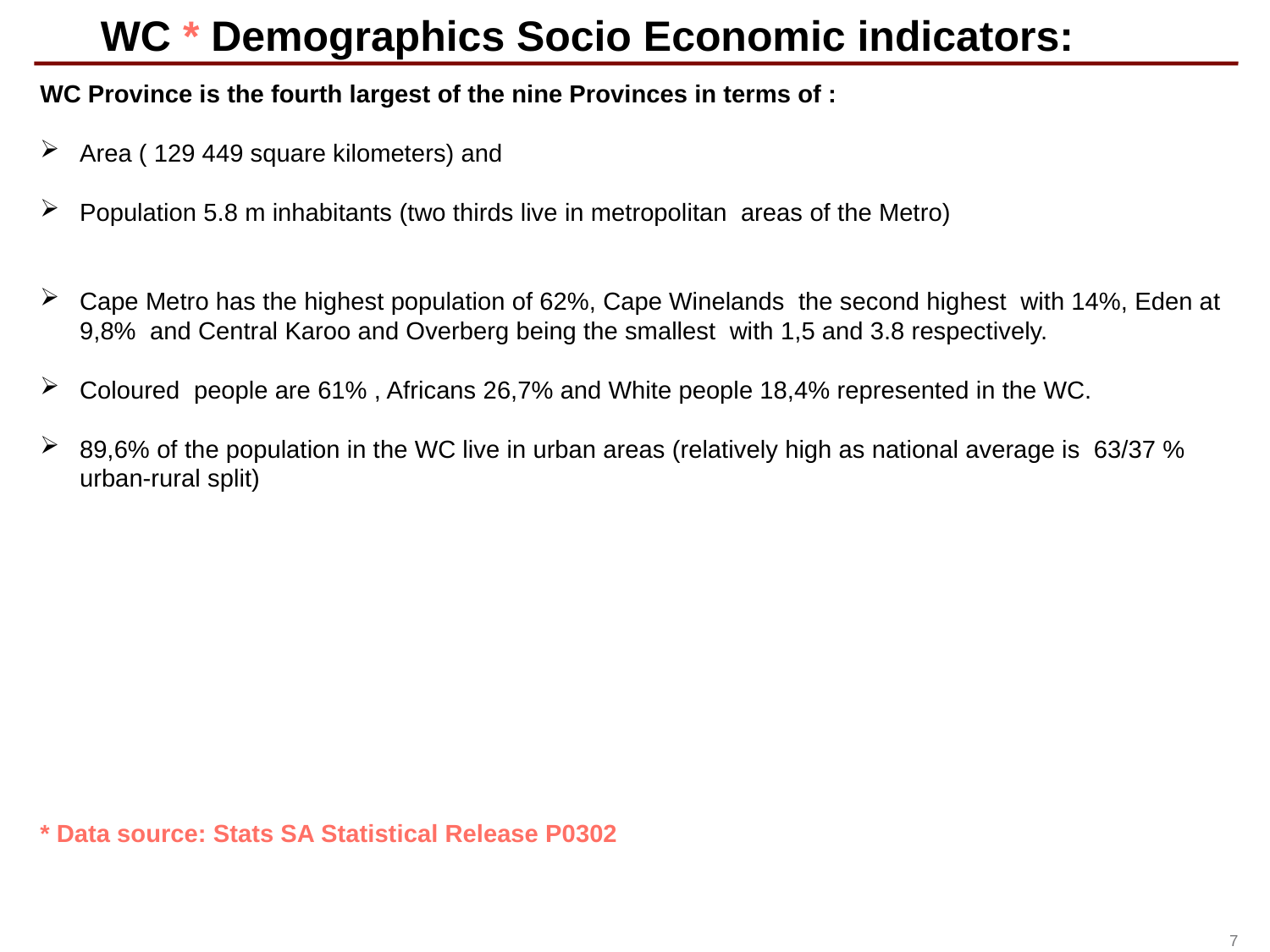

# WC * Demographics Socio Economic indicators:
WC Province is the fourth largest of the nine Provinces in terms of :

Area ( 129 449 square kilometers) and

Population 5.8 m inhabitants (two thirds live in metropolitan  areas of the Metro)

Cape Metro has the highest population of 62%, Cape Winelands  the second highest  with 14%, Eden at 9,8%  and Central Karoo and Overberg being the smallest  with 1,5 and 3.8 respectively.

Coloured  people are 61% , Africans 26,7% and White people 18,4% represented in the WC.

89,6% of the population in the WC live in urban areas (relatively high as national average is  63/37 % urban-rural split)

* Data source: Stats SA Statistical Release P0302